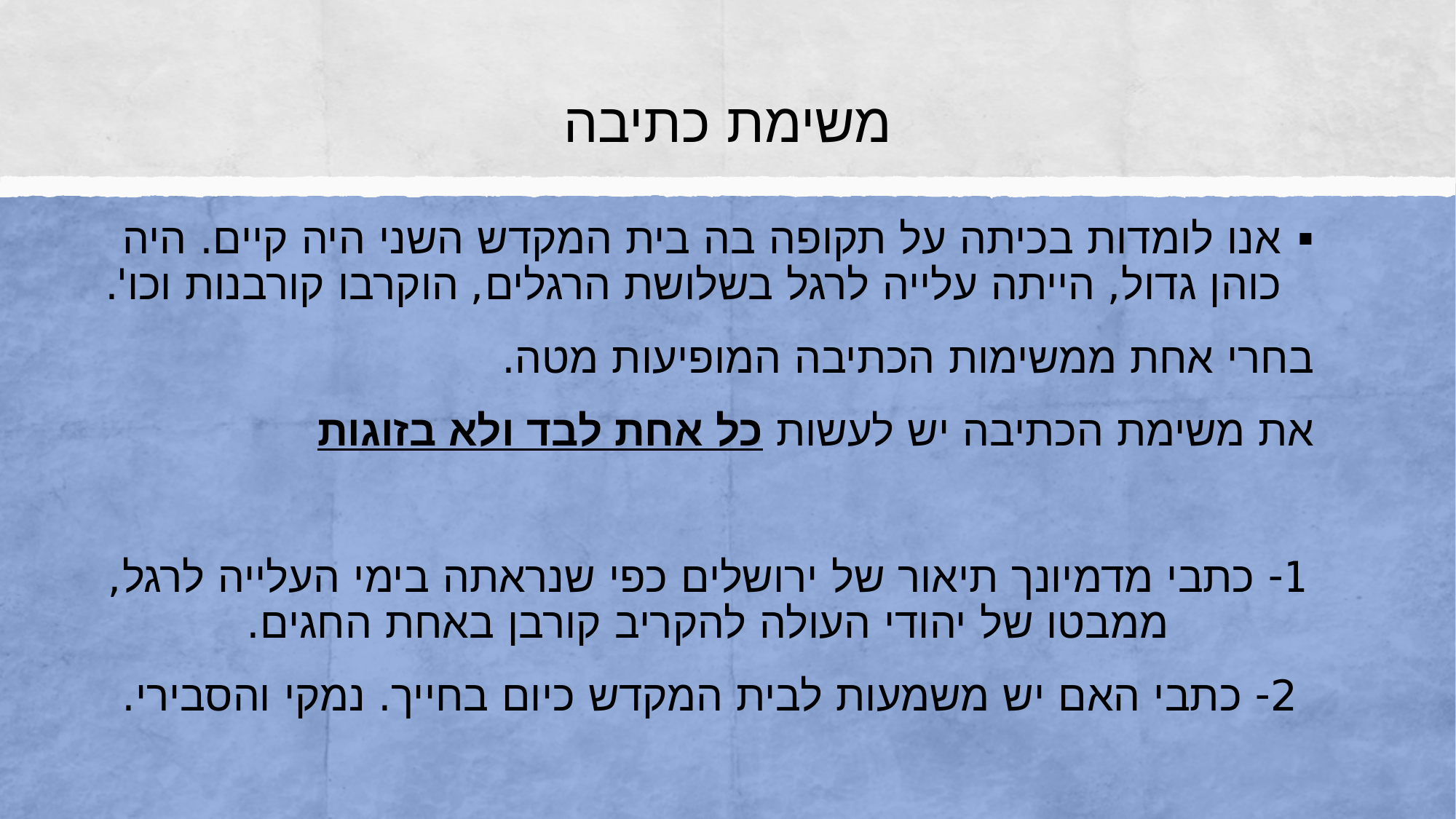

# משימת כתיבה
אנו לומדות בכיתה על תקופה בה בית המקדש השני היה קיים. היה כוהן גדול, הייתה עלייה לרגל בשלושת הרגלים, הוקרבו קורבנות וכו'.
בחרי אחת ממשימות הכתיבה המופיעות מטה.
את משימת הכתיבה יש לעשות כל אחת לבד ולא בזוגות

1- כתבי מדמיונך תיאור של ירושלים כפי שנראתה בימי העלייה לרגל, ממבטו של יהודי העולה להקריב קורבן באחת החגים.
2- כתבי האם יש משמעות לבית המקדש כיום בחייך. נמקי והסבירי.